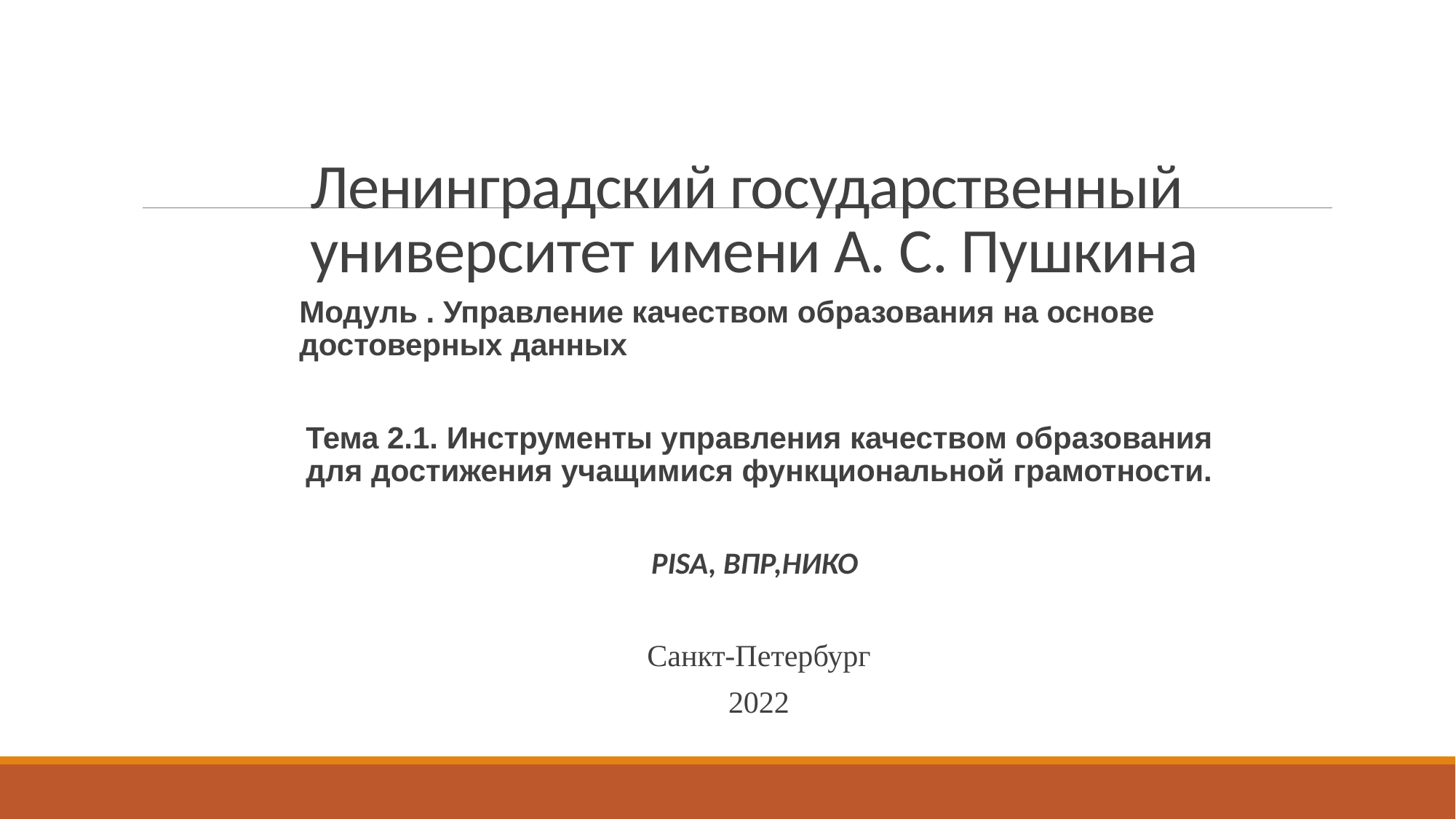

# Ленинградский государственный университет имени А. С. Пушкина
Модуль . Управление качеством образования на основе достоверных данных

Тема 2.1. Инструменты управления качеством образования для достижения учащимися функциональной грамотности.

PISA, ВПР,НИКО

Санкт-Петербург
2022